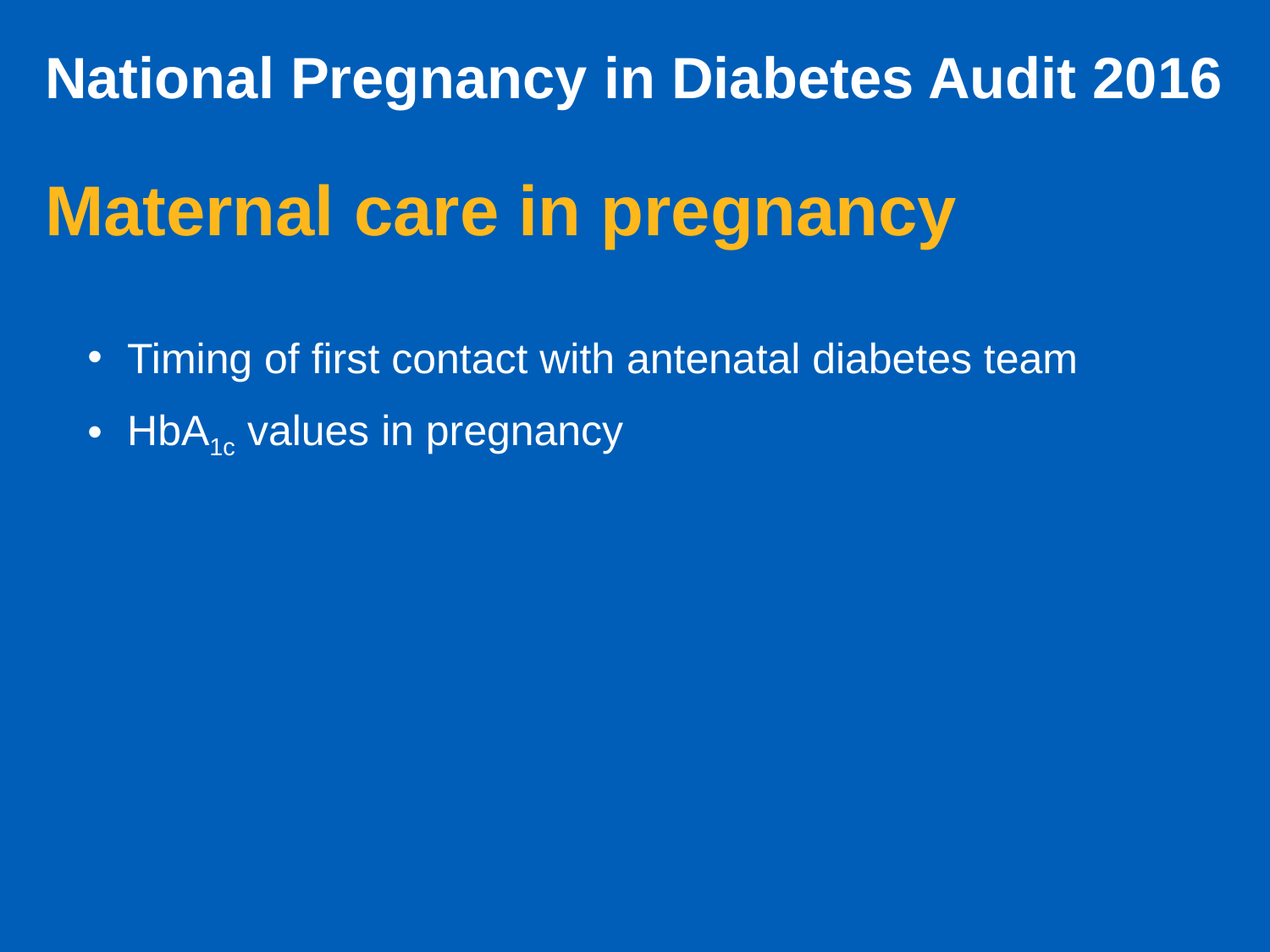

# National Pregnancy in Diabetes Audit 2016
Maternal care in pregnancy
Timing of first contact with antenatal diabetes team
HbA1c values in pregnancy